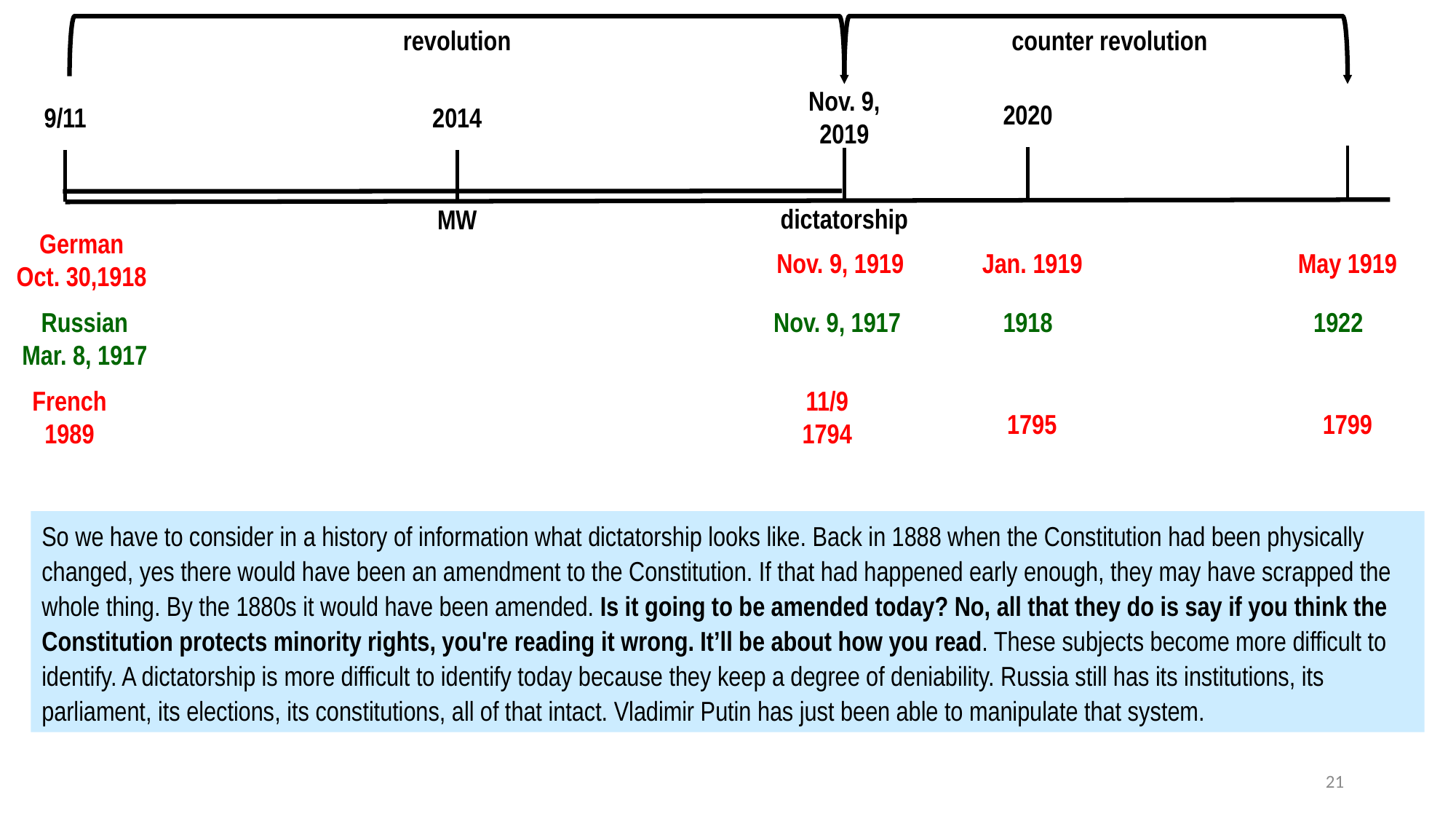

revolution
counter revolution
Nov. 9,
2019
2020
9/11
2014
dictatorship
MW
German
Oct. 30,1918
Nov. 9, 1919
Jan. 1919
May 1919
Russian
Mar. 8, 1917
Nov. 9, 1917
1918
1922
French
1989
11/9
1794
1795
1799
So we have to consider in a history of information what dictatorship looks like. Back in 1888 when the Constitution had been physically changed, yes there would have been an amendment to the Constitution. If that had happened early enough, they may have scrapped the whole thing. By the 1880s it would have been amended. Is it going to be amended today? No, all that they do is say if you think the Constitution protects minority rights, you're reading it wrong. It’ll be about how you read. These subjects become more difficult to identify. A dictatorship is more difficult to identify today because they keep a degree of deniability. Russia still has its institutions, its parliament, its elections, its constitutions, all of that intact. Vladimir Putin has just been able to manipulate that system.
21